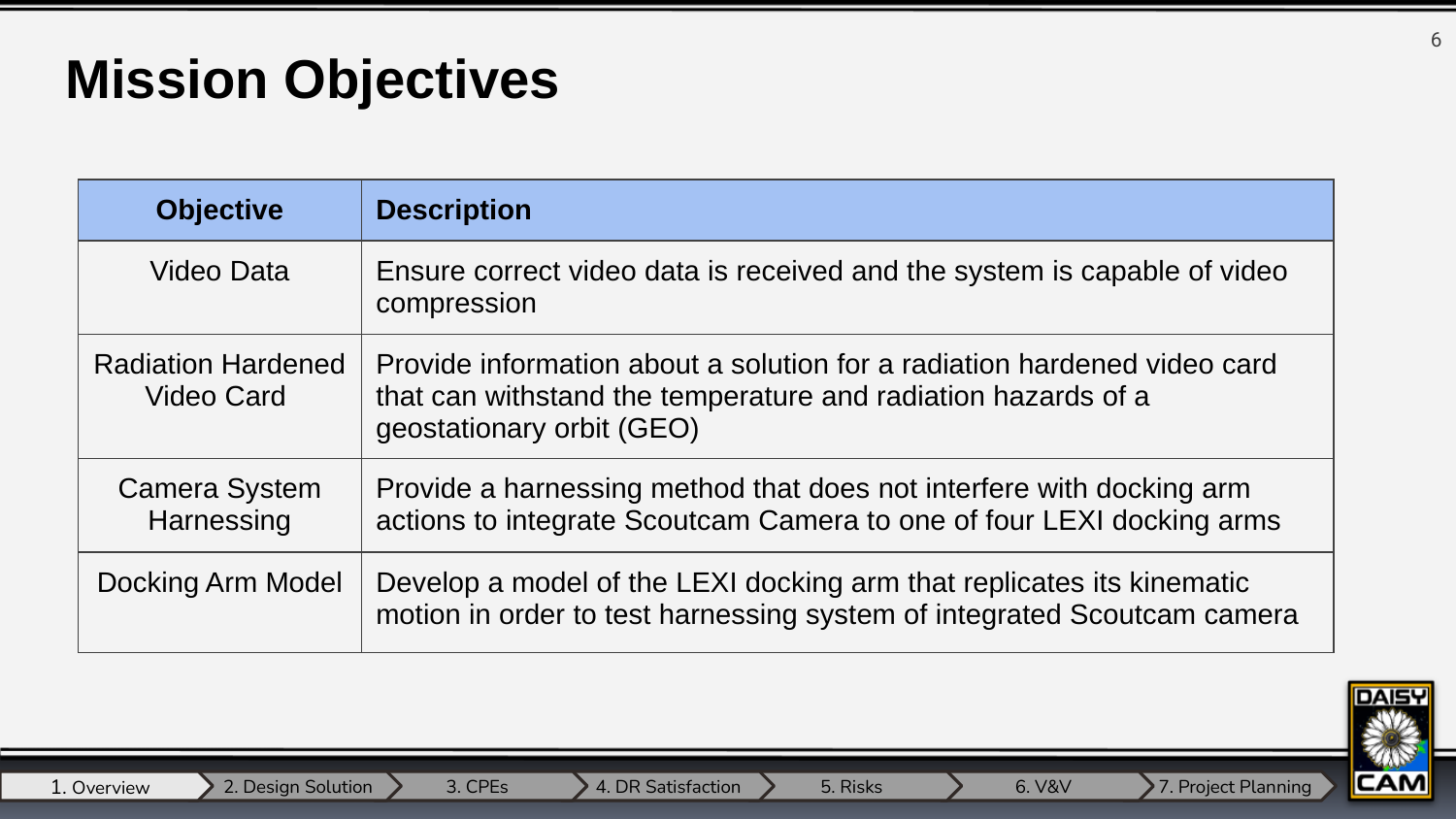

6
Mission Objectives
| Objective | Description |
| --- | --- |
| Video Data | Ensure correct video data is received and the system is capable of video compression |
| Radiation Hardened Video Card | Provide information about a solution for a radiation hardened video card that can withstand the temperature and radiation hazards of a geostationary orbit (GEO) |
| Camera System Harnessing | Provide a harnessing method that does not interfere with docking arm actions to integrate Scoutcam Camera to one of four LEXI docking arms |
| Docking Arm Model | Develop a model of the LEXI docking arm that replicates its kinematic motion in order to test harnessing system of integrated Scoutcam camera |
1. Overview
   2. Design Solution
3. CPEs
   4. DR Satisfaction
5. Risks
6. V&V
    7. Project Planning